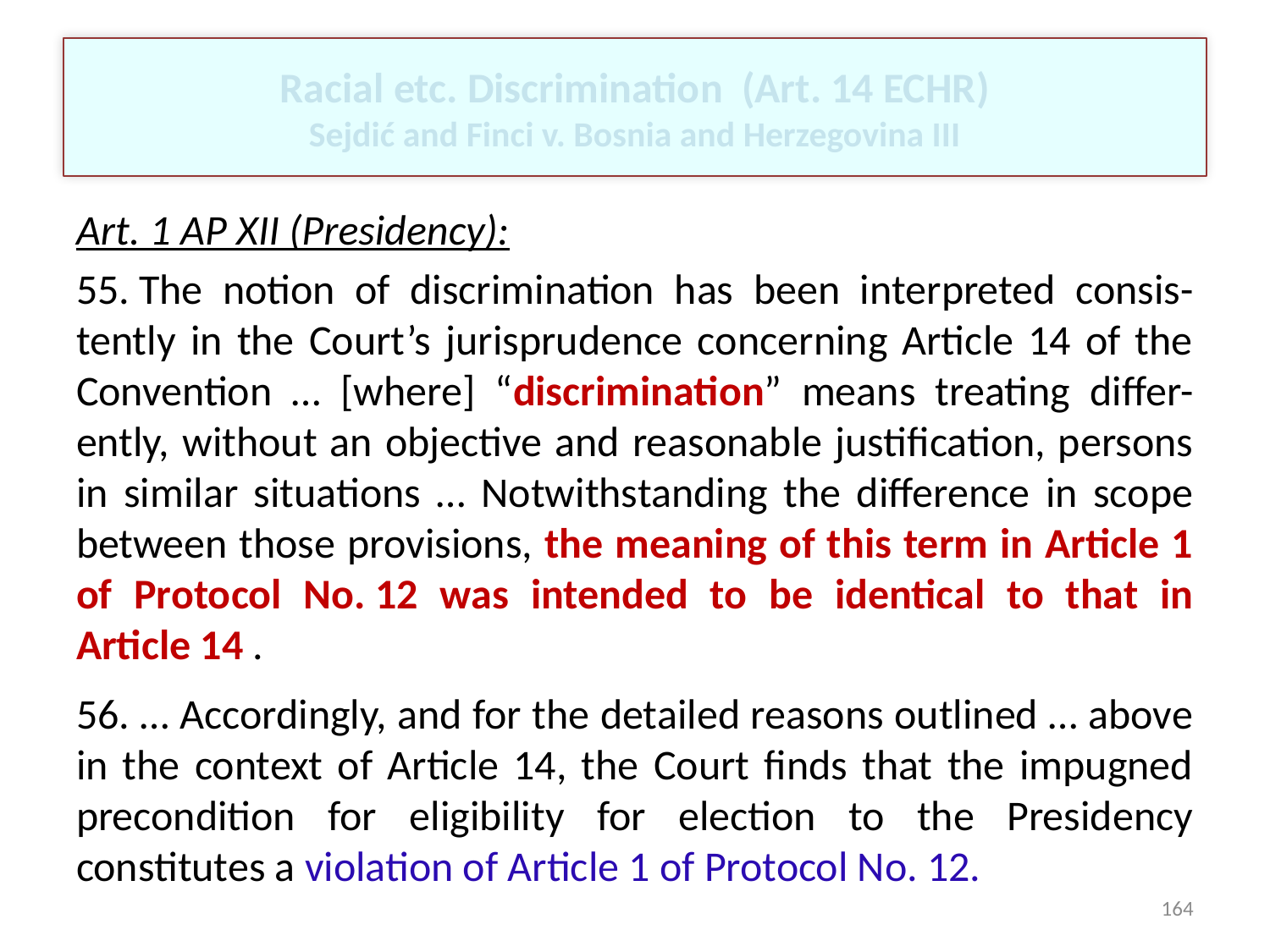

# Racial etc. Discrimination  (Art. 14 ECHR) Sejdić and Finci v. Bosnia and Herzegovina III
Art. 1 AP XII (Presidency):
55. The notion of discrimination has been interpreted consis-tently in the Court’s jurisprudence concerning Article 14 of the Convention … [where] “discrimination” means treating differ-ently, without an objective and reasonable justification, persons in similar situations … Notwithstanding the difference in scope between those provisions, the meaning of this term in Article 1 of Protocol No. 12 was intended to be identical to that in Article 14 .
56. … Accordingly, and for the detailed reasons outlined … above in the context of Article 14, the Court finds that the impugned precondition for eligibility for election to the Presidency constitutes a violation of Article 1 of Protocol No. 12.
164